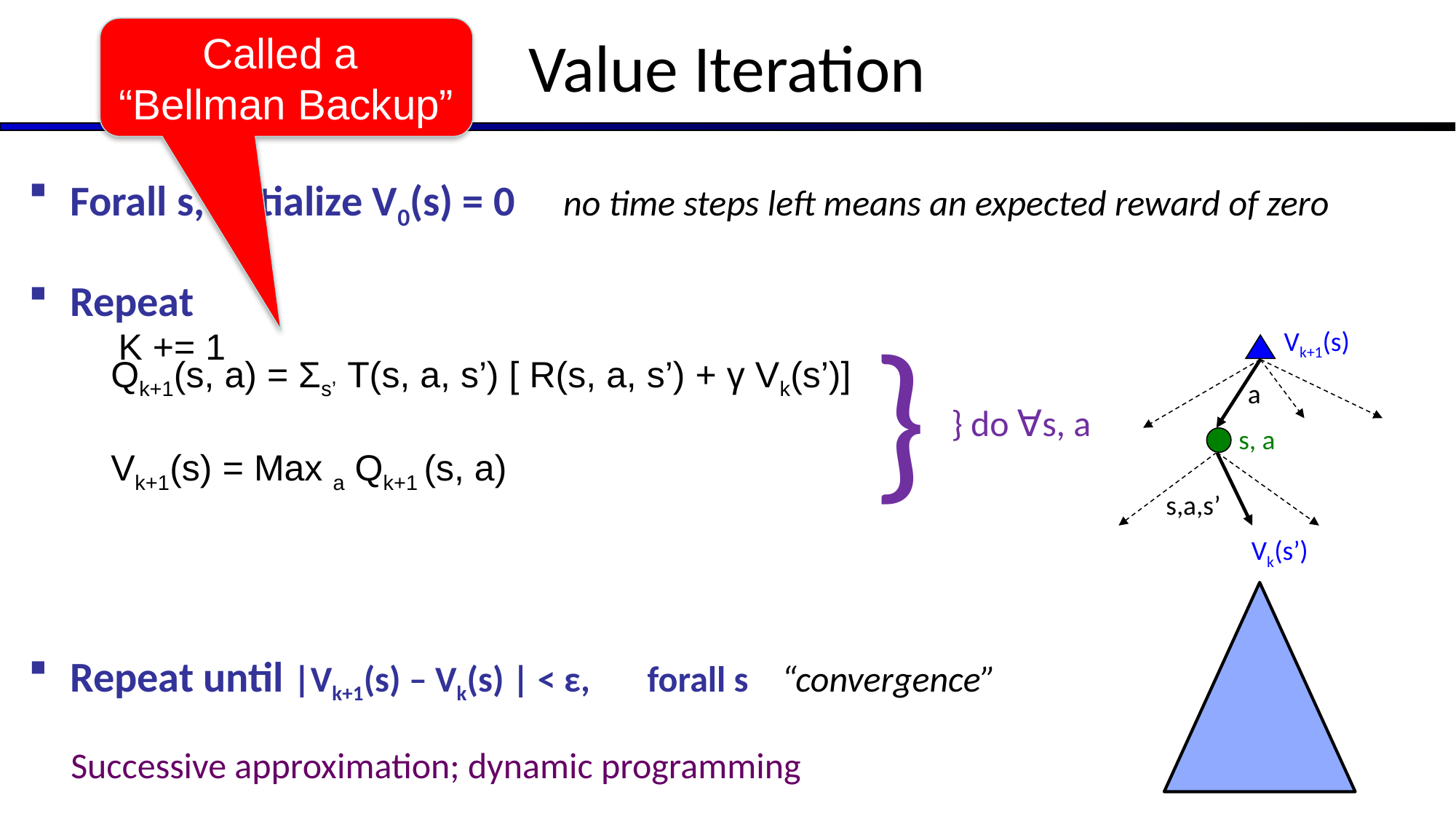

# Value Iteration
Called a
“Bellman Backup”
Forall s, Initialize V0(s) = 0     no time steps left means an expected reward of zero

Repeat				do Bellman backups
    K += 1

Repeat until |Vk+1(s) – Vk(s) | < ε,       forall s    “convergence”

}
Vk+1(s)

a
s, a

s,a,s’
Vk(s’)
Qk+1(s, a) = Σs’  T(s, a, s’) [ R(s, a, s’) + γ Vk(s’)]

Vk+1(s) = Max a Qk+1 (s, a)
} do ∀s, a

Successive approximation; dynamic programming